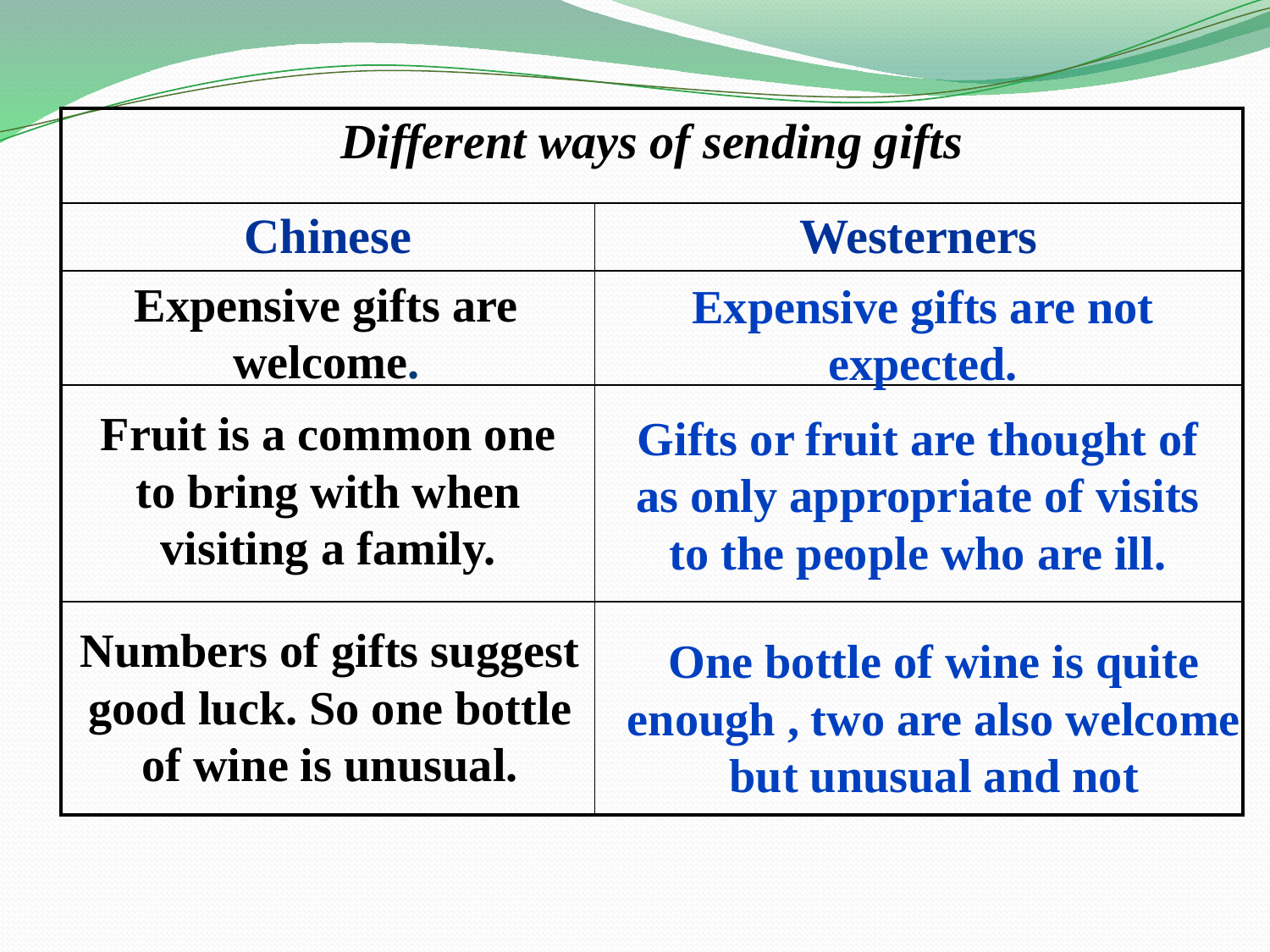

#
| Different ways of sending gifts |  |
| --- | --- |
| Chinese | Westerners |
|  |  |
|  |  |
|  |  |
Expensive gifts are welcome.
Expensive gifts are not expected.
Fruit is a common one to bring with when visiting a family.
Gifts or fruit are thought of as only appropriate of visits to the people who are ill.
Numbers of gifts suggest good luck. So one bottle of wine is unusual.
One bottle of wine is quite enough , two are also welcome but unusual and not